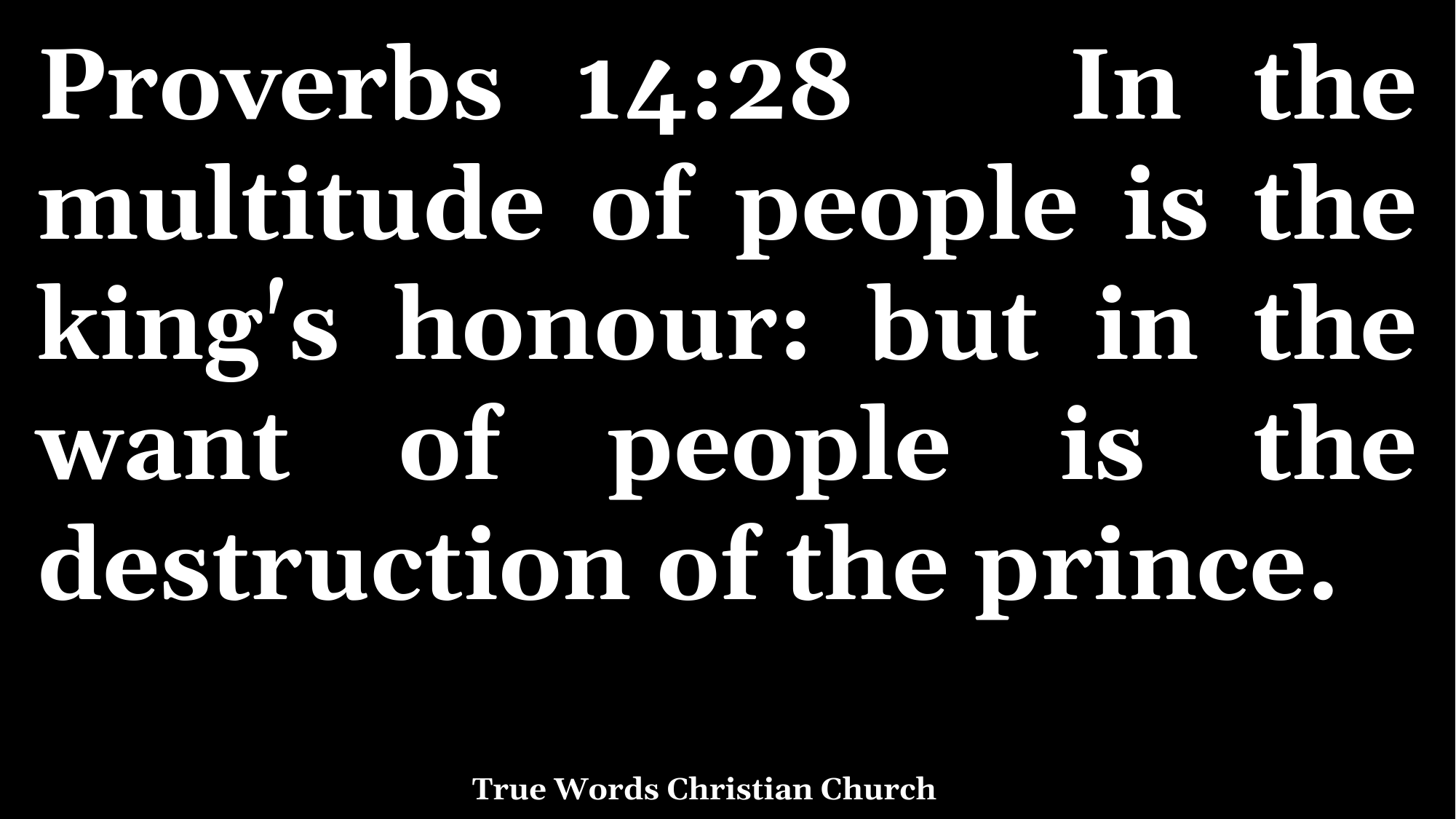

Proverbs 14:28   In the multitude of people is the king's honour: but in the want of people is the destruction of the prince.
True Words Christian Church